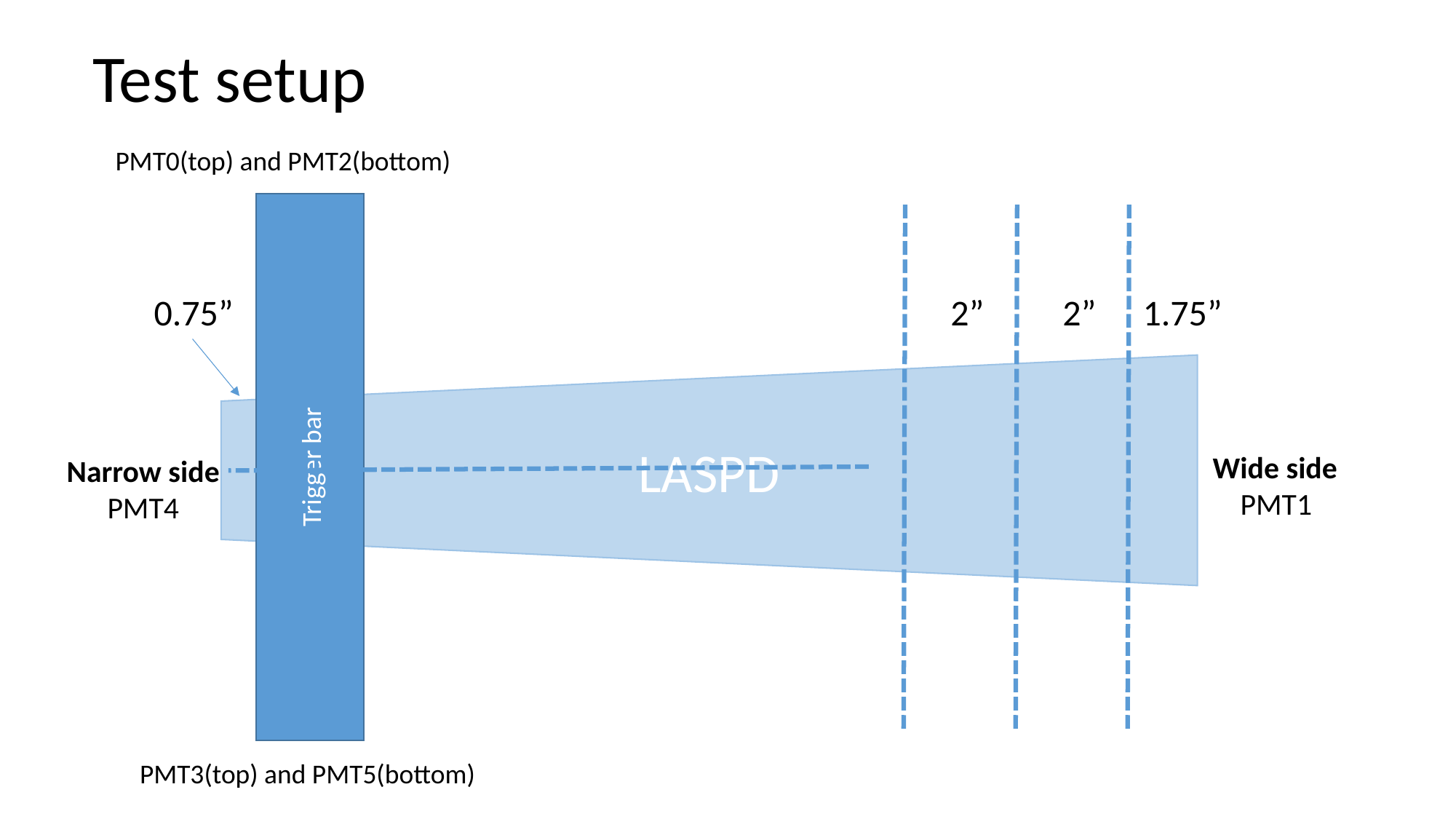

LASPD
# Test setup
PMT0(top) and PMT2(bottom)
Trigger bar
2”
2”
0.75”
1.75”
Wide side
PMT1
Narrow side
PMT4
PMT3(top) and PMT5(bottom)